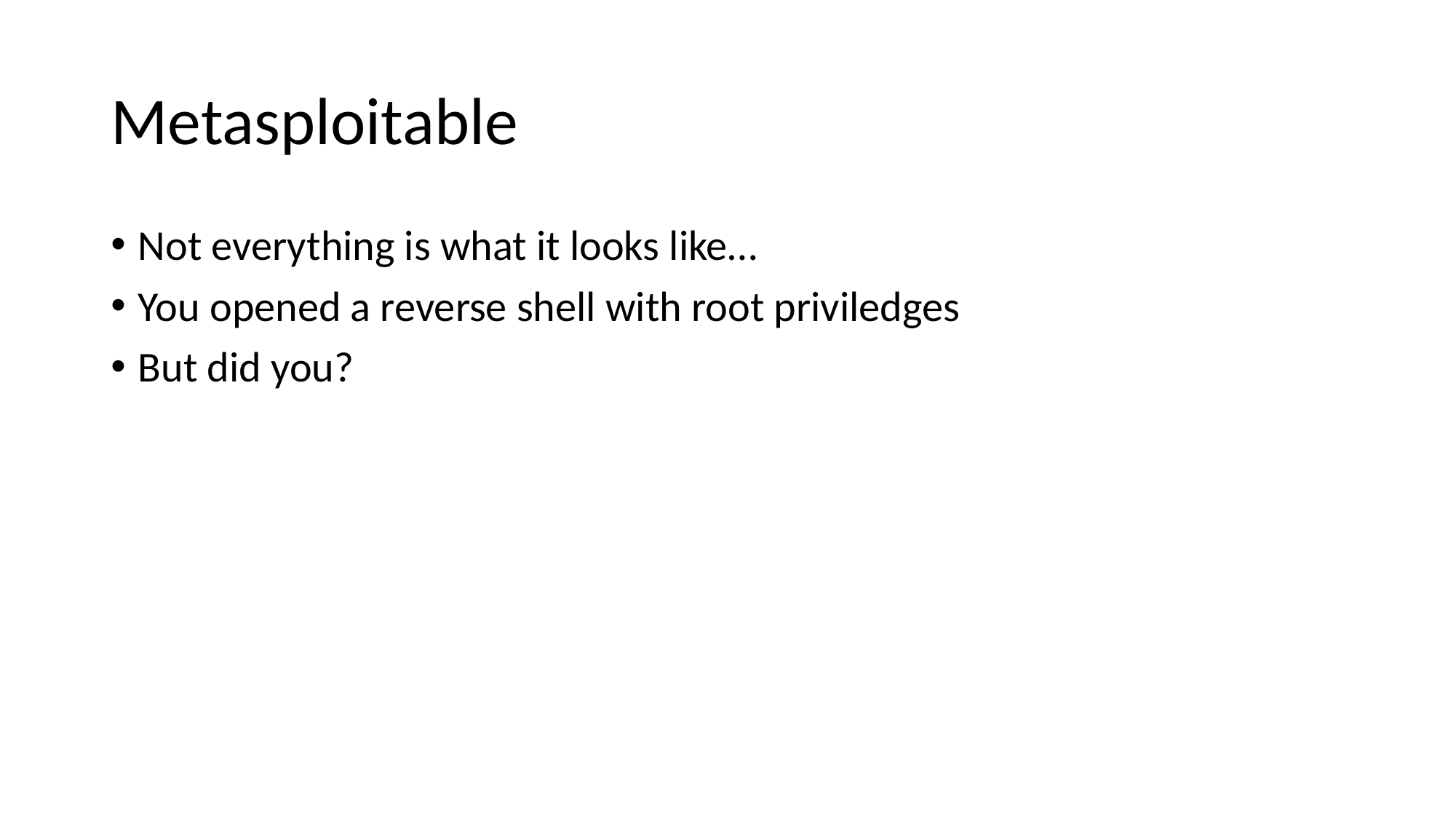

# Metasploitable
Not everything is what it looks like…
You opened a reverse shell with root priviledges
But did you?